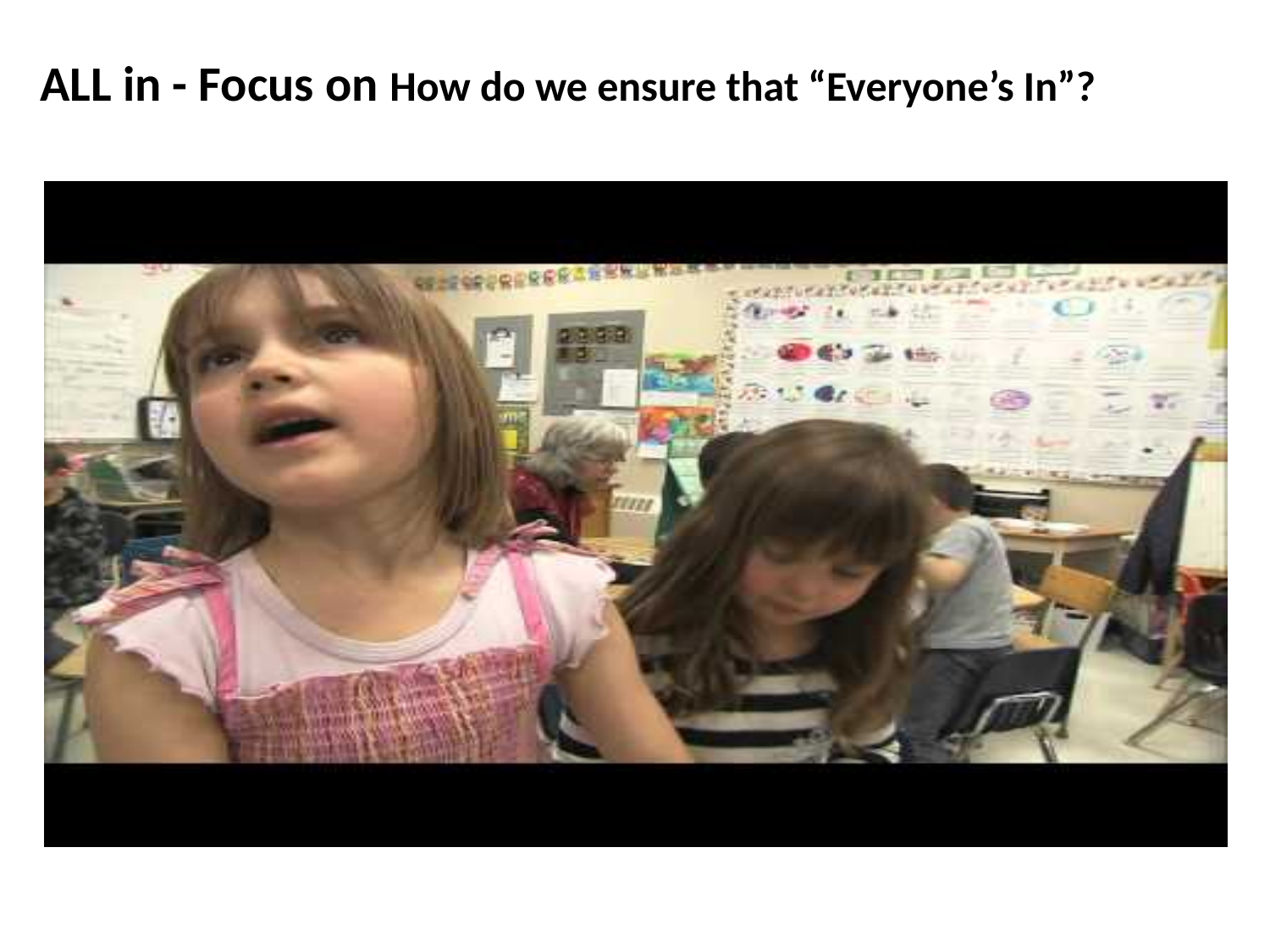

# ALL in - Focus on How do we ensure that “Everyone’s In”?